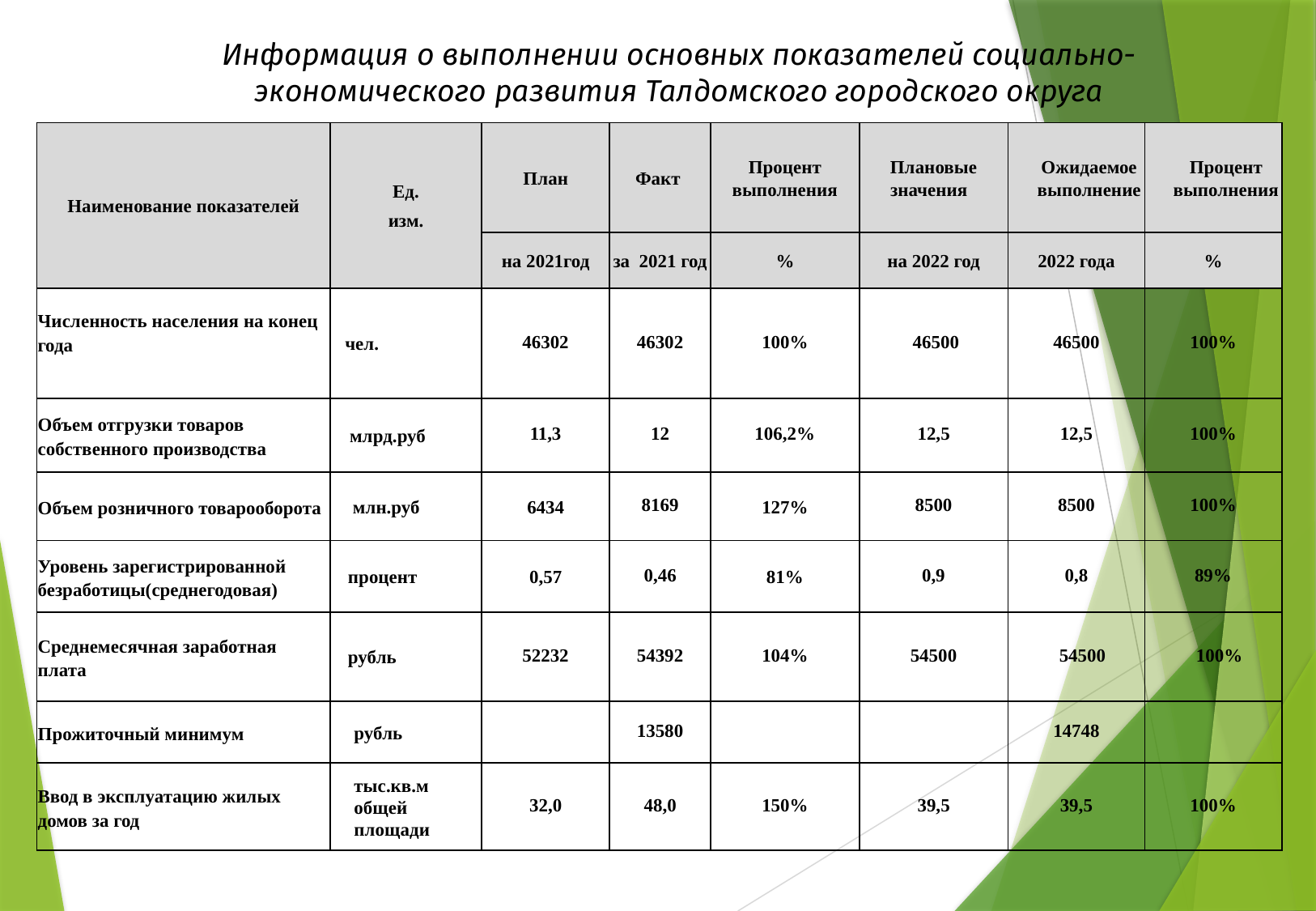

Информация о выполнении основных показателей социально-экономического развития Талдомского городского округа
| Наименование показателей | Ед. изм. | План | Факт | Процент выполнения | Плановые значения | Ожидаемое выполнение | Процент выполнения |
| --- | --- | --- | --- | --- | --- | --- | --- |
|  |  | на 2021год | за 2021 год | % | на 2022 год | 2022 года | % |
| Численность населения на конец года | чел. | 46302 | 46302 | 100% | 46500 | 46500 | 100% |
| Объем отгрузки товаров собственного производства | млрд.руб | 11,3 | 12 | 106,2% | 12,5 | 12,5 | 100% |
| Объем розничного товарооборота | млн.руб | 6434 | 8169 | 127% | 8500 | 8500 | 100% |
| Уровень зарегистрированной безработицы(среднегодовая) | процент | 0,57 | 0,46 | 81% | 0,9 | 0,8 | 89% |
| Среднемесячная заработная плата | рубль | 52232 | 54392 | 104% | 54500 | 54500 | 100% |
| Прожиточный минимум | рубль |  | 13580 |  |  | 14748 |  |
| Ввод в эксплуатацию жилых домов за год | тыс.кв.м общей площади | 32,0 | 48,0 | 150% | 39,5 | 39,5 | 100% |